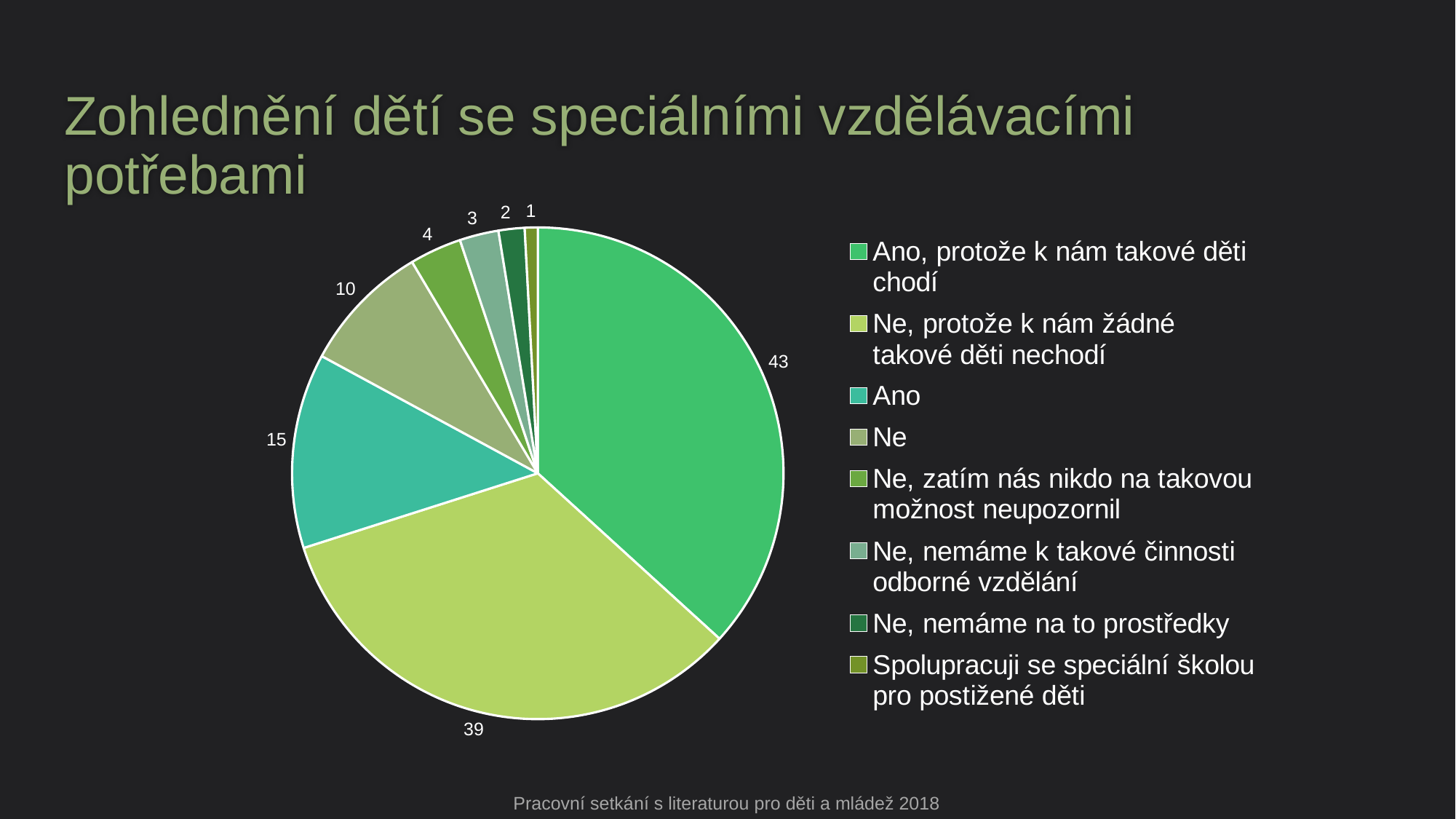

# Zohlednění dětí se speciálními vzdělávacími potřebami

### Chart

| Category | Zohlednění dětí se speciálními potřebami při tvorbě lekcí informačního vzdělávání | Sloupec1 | Sloupec2 |
|---|---|---|---|
| Ano, protože k nám takové děti chodí | 43.0 | None | None |
| Ne, protože k nám žádné takové děti nechodí | 39.0 | None | None |
| Ano | 15.0 | None | None |
| Ne | 10.0 | None | None |
| Ne, zatím nás nikdo na takovou možnost neupozornil | 4.0 | None | None |
| Ne, nemáme k takové činnosti odborné vzdělání | 3.0 | None | None |
| Ne, nemáme na to prostředky | 2.0 | None | None |
| Spolupracuji se speciální školou pro postižené děti | 1.0 | None | None |
Pracovní setkání s literaturou pro děti a mládež 2018